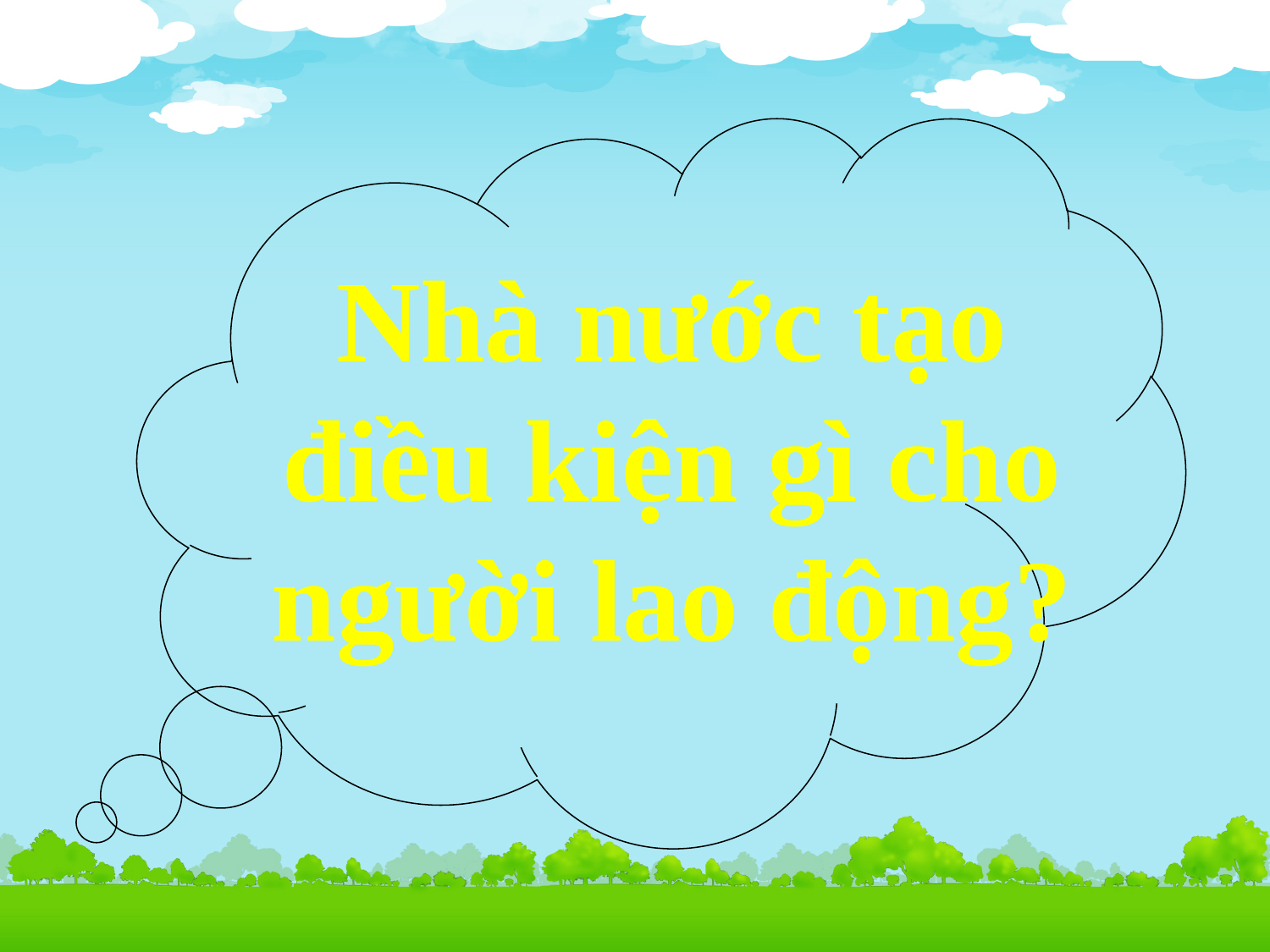

Nhà nước tạo điều kiện gì cho người lao động?